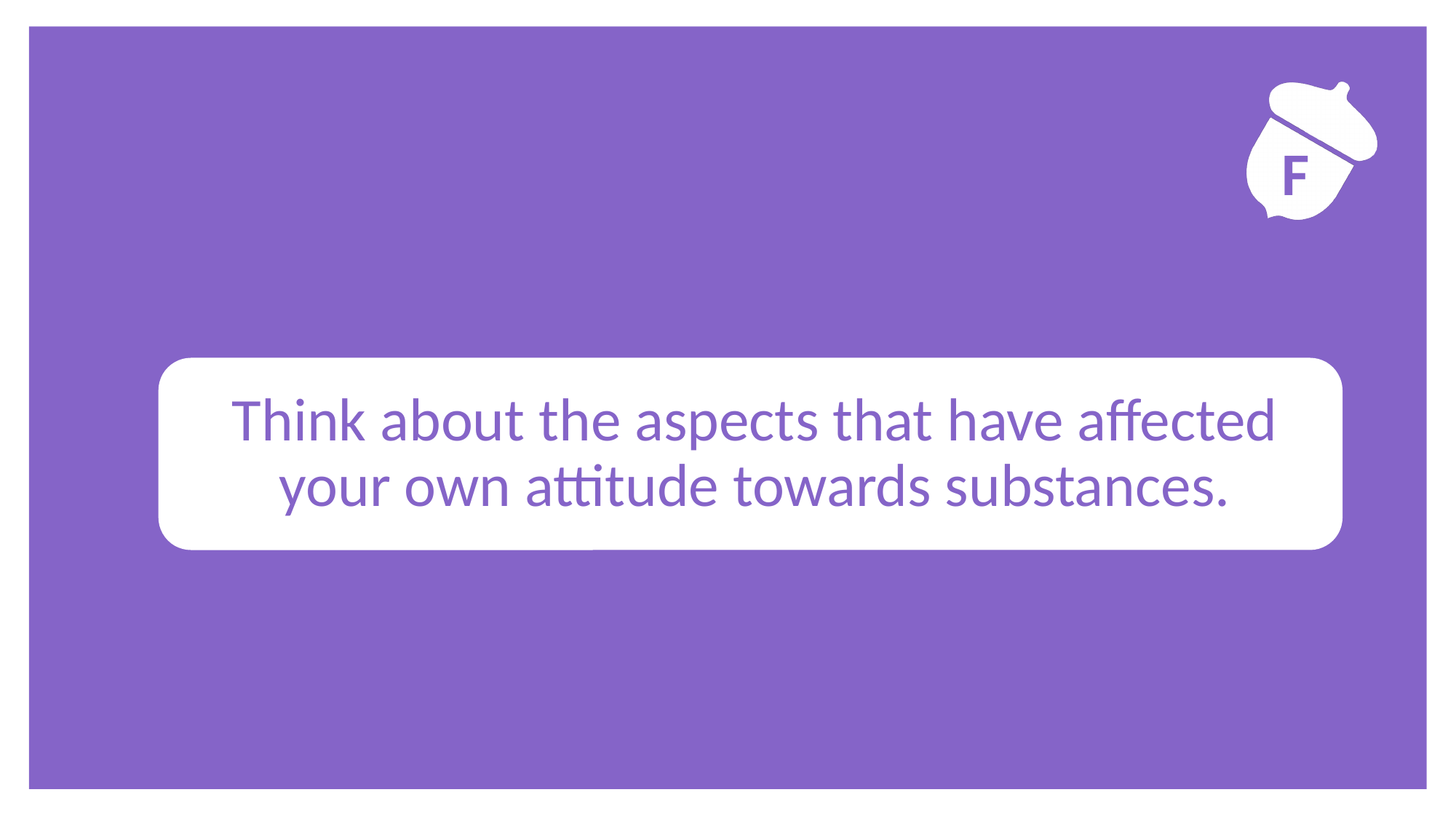

# Exercise
Think about the aspects that have affected your own attitude towards substances.